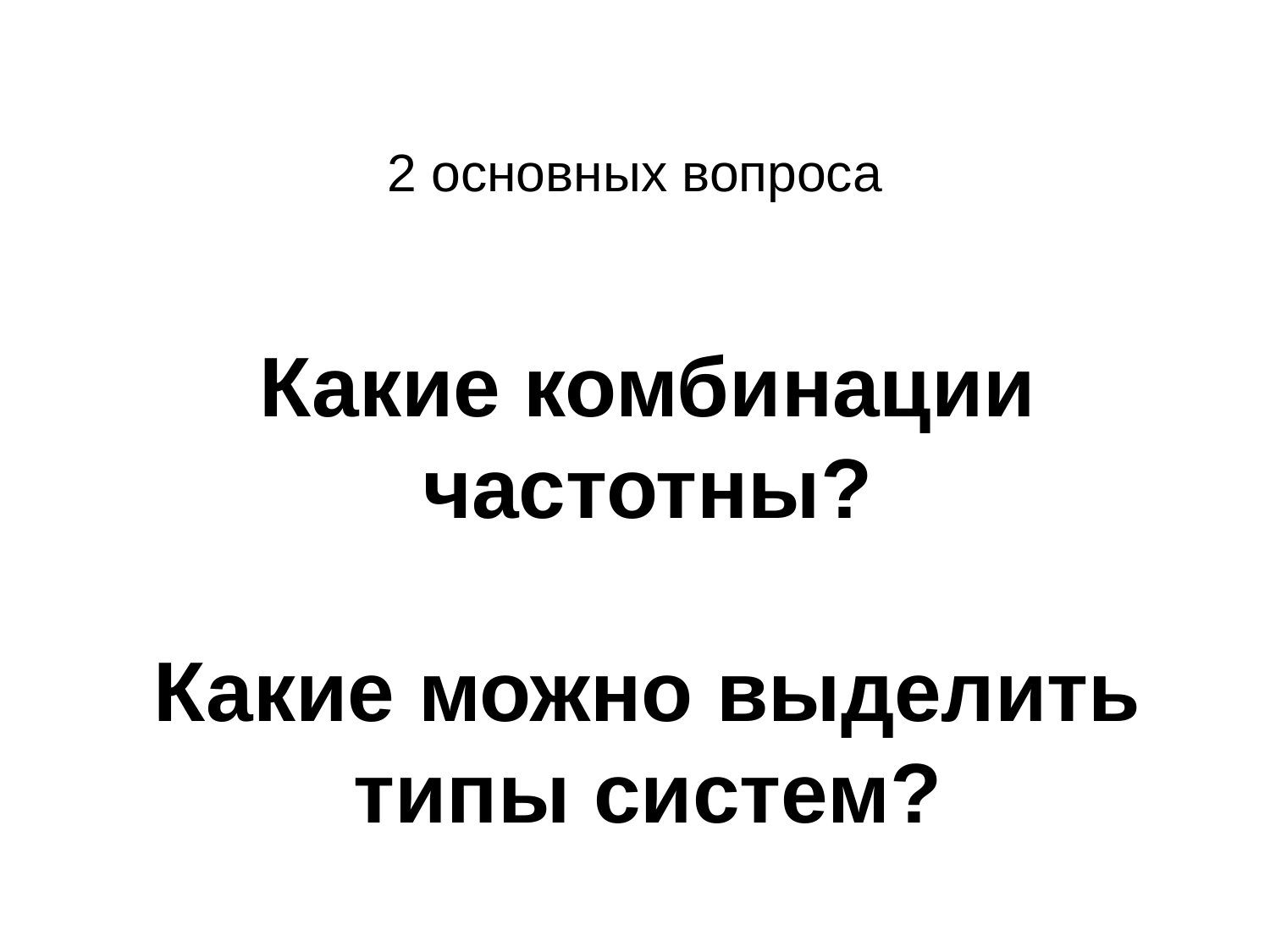

# 2 основных вопроса
Какие комбинации частотны?

Какие можно выделить типы систем?